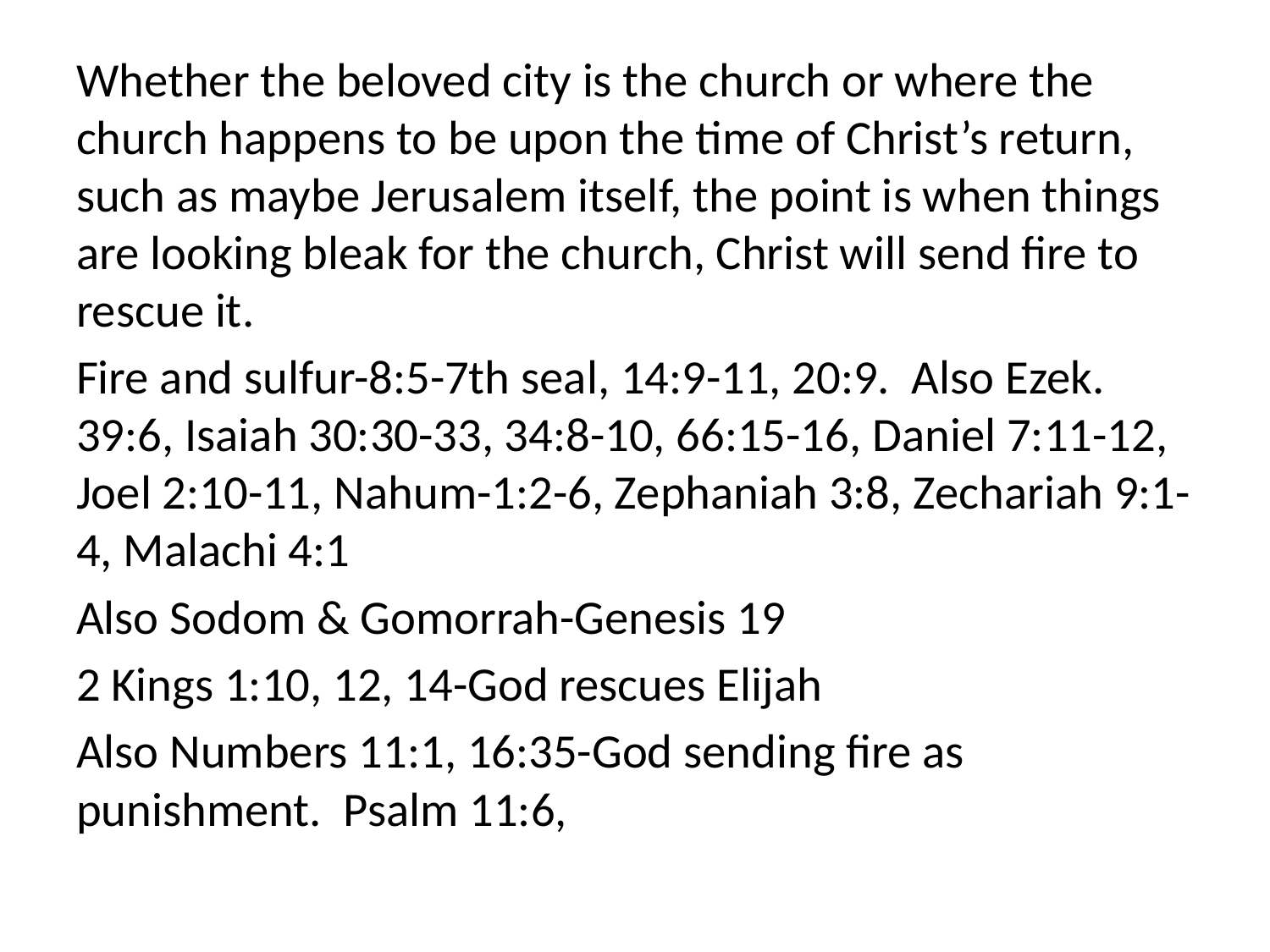

Whether the beloved city is the church or where the church happens to be upon the time of Christ’s return, such as maybe Jerusalem itself, the point is when things are looking bleak for the church, Christ will send fire to rescue it.
Fire and sulfur-8:5-7th seal, 14:9-11, 20:9.  Also Ezek. 39:6, Isaiah 30:30-33, 34:8-10, 66:15-16, Daniel 7:11-12, Joel 2:10-11, Nahum-1:2-6, Zephaniah 3:8, Zechariah 9:1-4, Malachi 4:1
Also Sodom & Gomorrah-Genesis 19
2 Kings 1:10, 12, 14-God rescues Elijah
Also Numbers 11:1, 16:35-God sending fire as punishment.  Psalm 11:6,